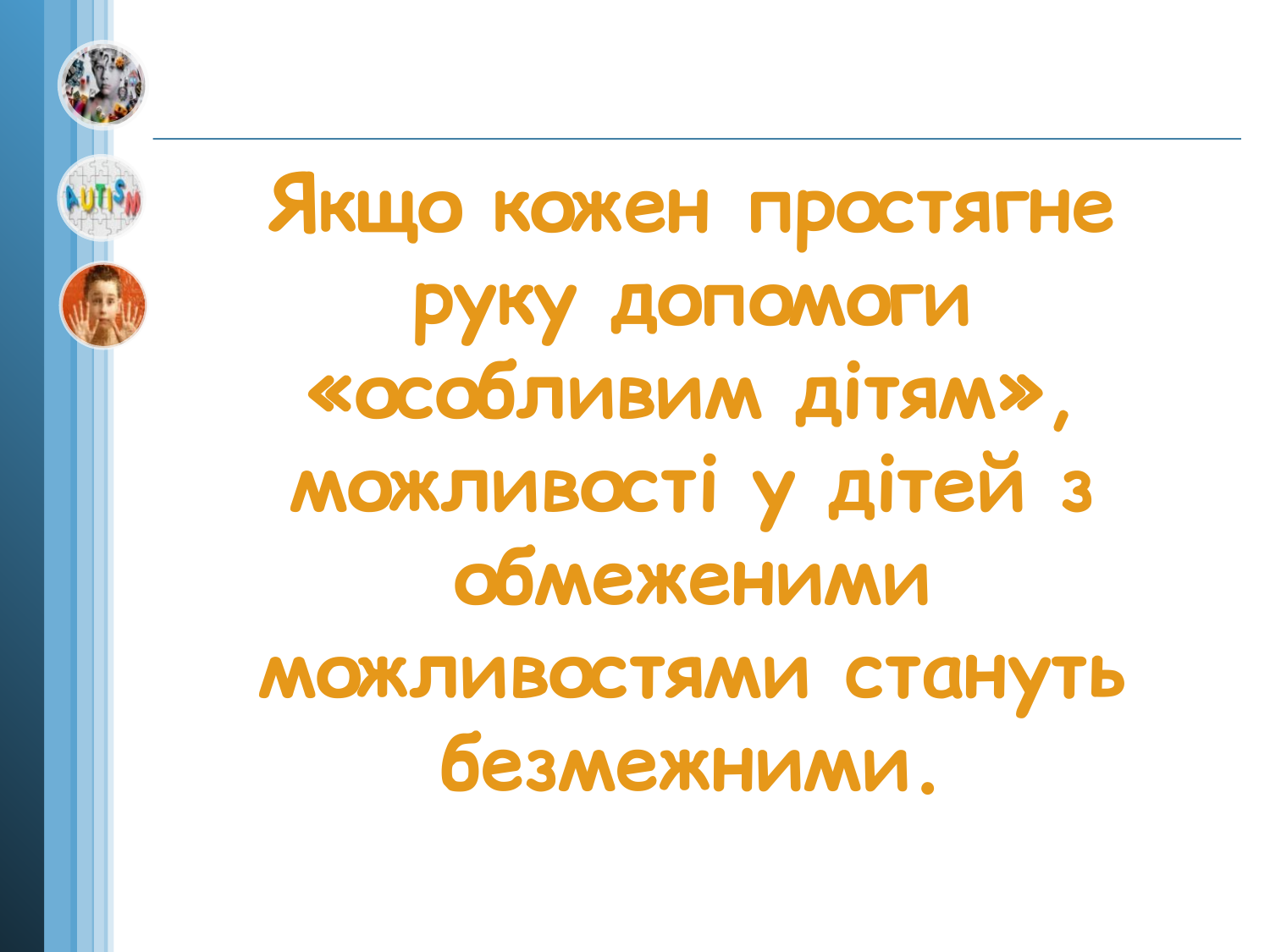

Якщо кожен простягне руку допомоги «особливим дітям», можливості у дітей з обмеженими можливостями стануть безмежними.